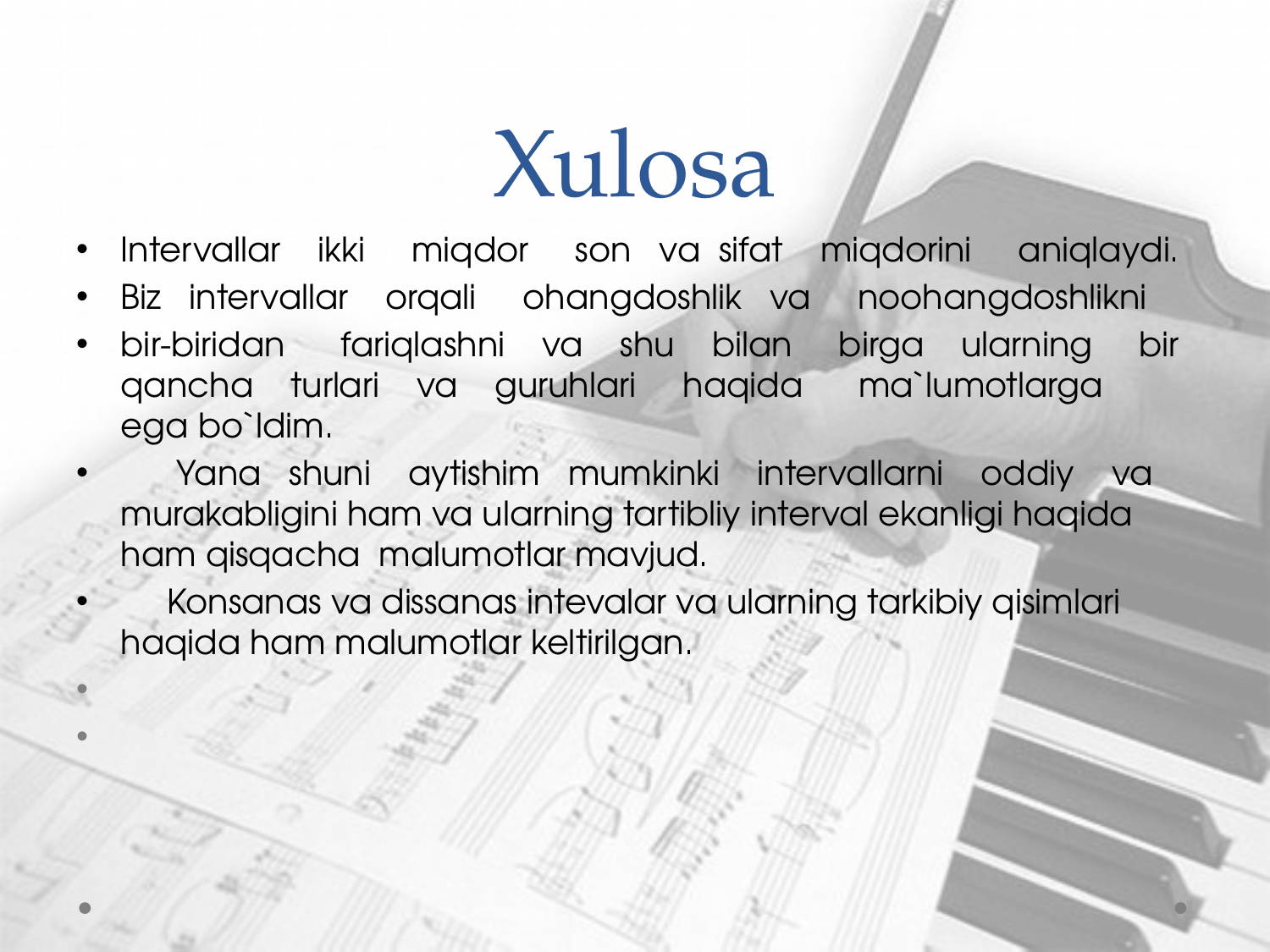

# Xulosa
Intervallar    ikki     miqdor     son   va  sifat    miqdorini     aniqlaydi.
Biz   intervallar    orqali     ohangdoshlik   va     noohangdoshlikni
bir-biridan      fariqlashni    va    shu    bilan     birga    ularning     bir qancha    turlari    va    guruhlari     haqida      ma`lumotlarga     ega bo`ldim.
      Yana   shuni    aytishim   mumkinki    intervallarni    oddiy    va    murakabligini ham va ularning tartibliy interval ekanligi haqida ham qisqacha  malumotlar mavjud.
     Konsanas va dissanas intevalar va ularning tarkibiy qisimlari haqida ham malumotlar keltirilgan.